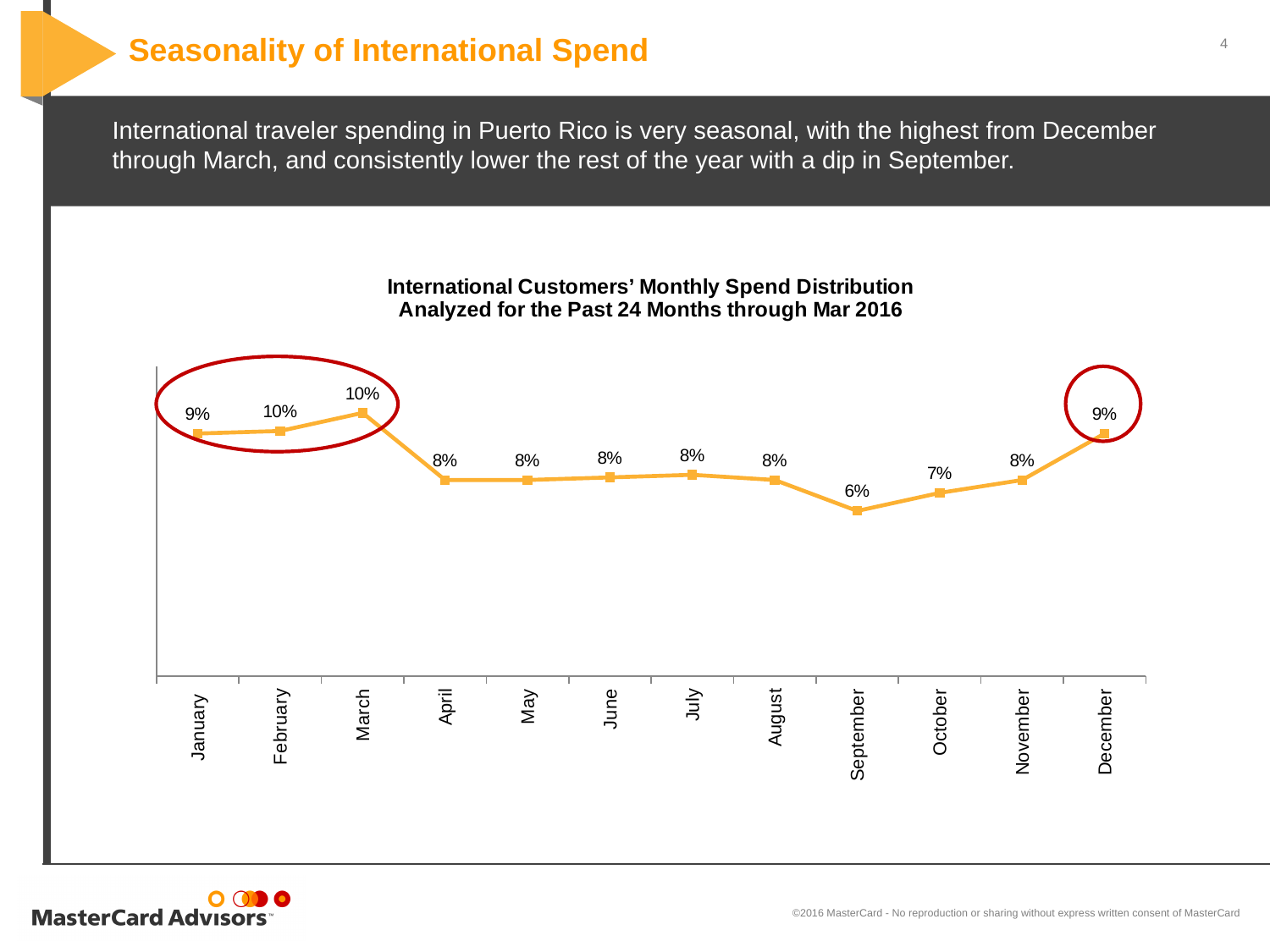

# Seasonality of International Spend

International traveler spending in Puerto Rico is very seasonal, with the highest from December through March, and consistently lower the rest of the year with a dip in September.

### Chart: International Customers’ Monthly Spend Distribution
Analyzed for the Past 24 Months through Mar 2016

| Category | Puerto Rico |
|---|---|
| January  | 0.094 |
| February | 0.095 |
| March | 0.102 |
| April | 0.076 |
| May | 0.076 |
| June | 0.077 |
| July | 0.078 |
| August | 0.076 |
| September | 0.064 |
| October | 0.071 |
| November | 0.076 |
| December | 0.094 |